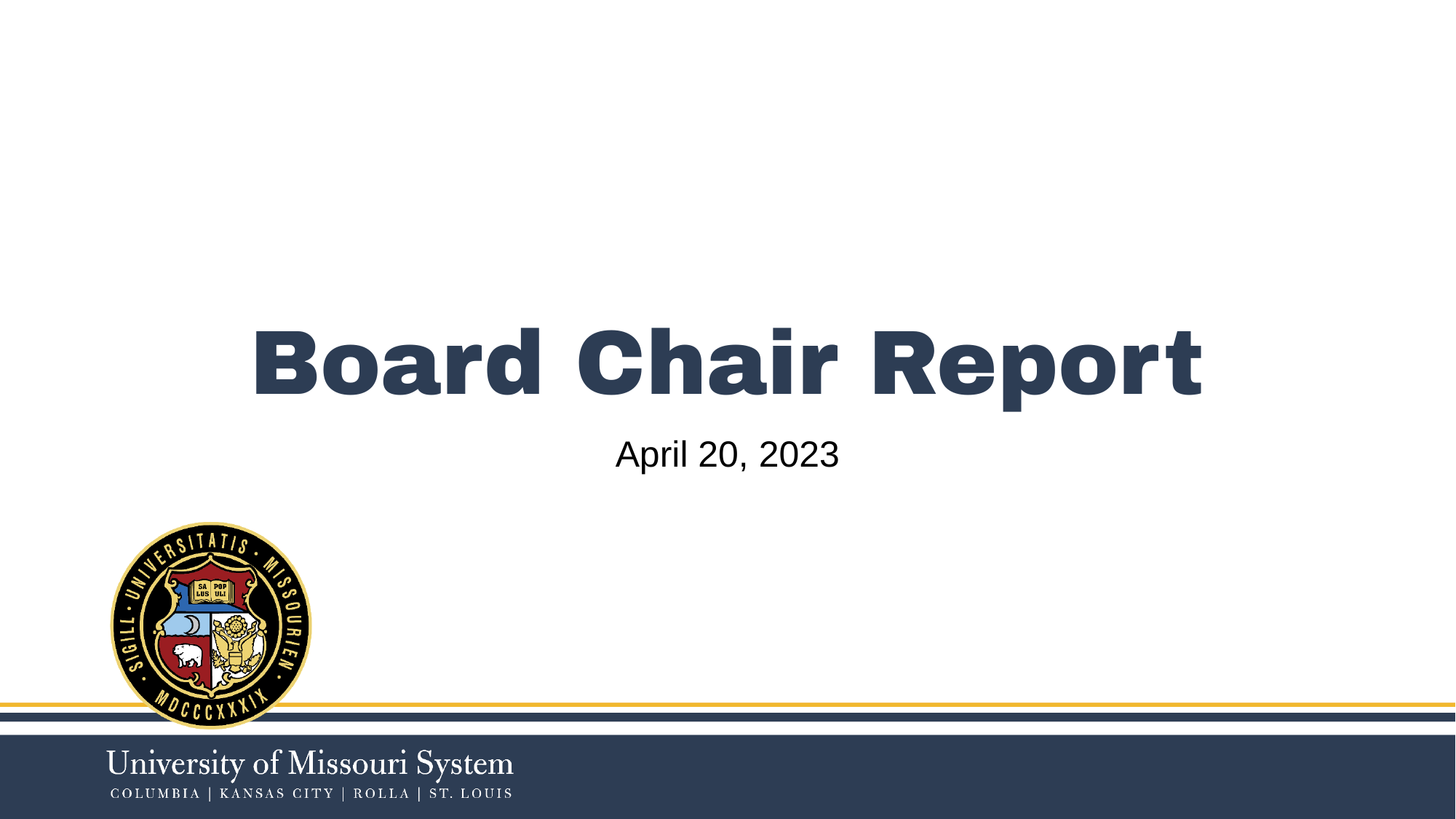

# Board Chair Report
April 20, 2023